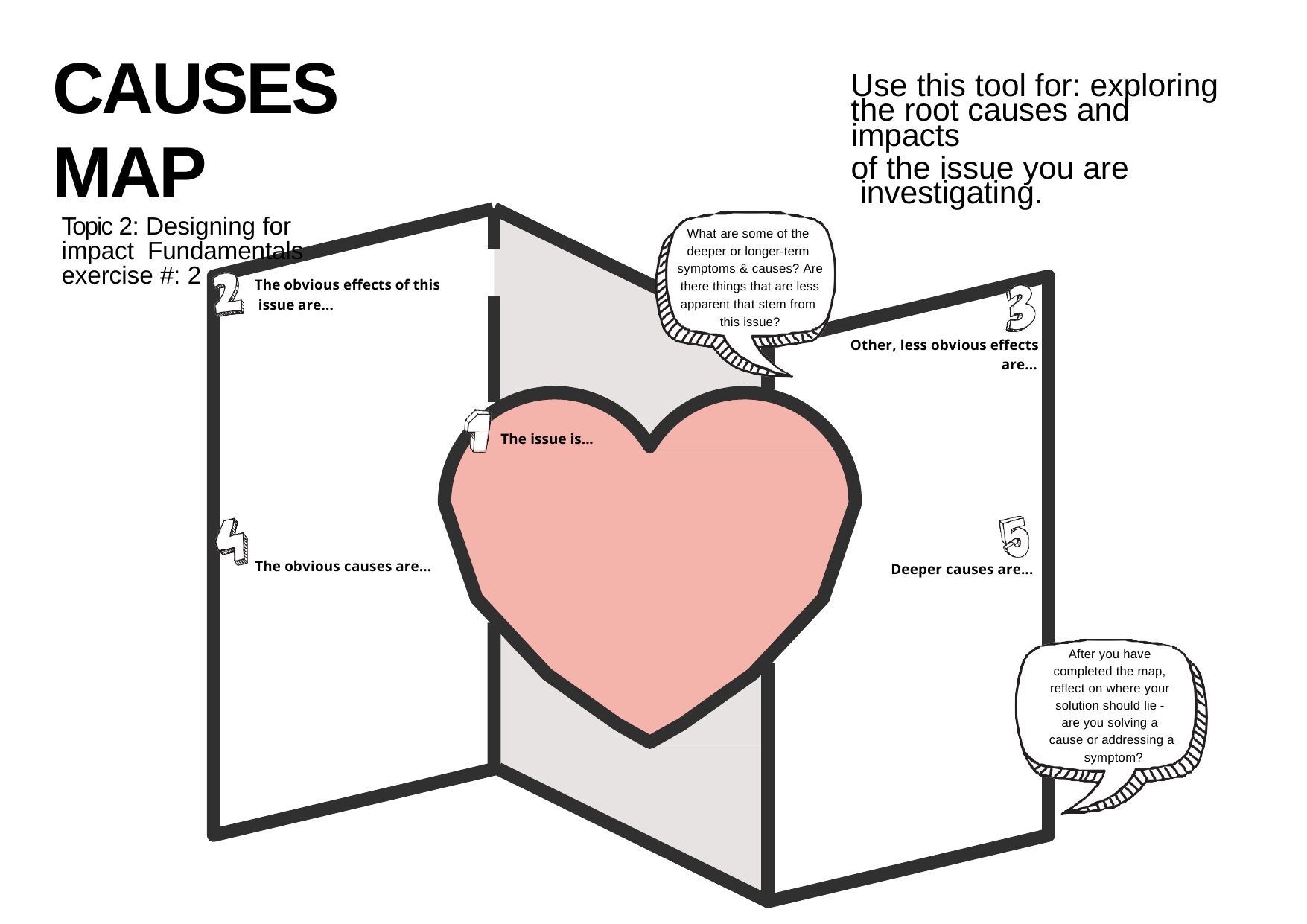

# CAUSES MAP
Topic 2: Designing for impact  Fundamentals exercise #: 2
Use this tool for: exploring
the root causes and impacts
of the issue you are  investigating.

What are some of the  deeper or longer-term  symptoms & causes? Are  there things that are less  apparent that stem from  this issue?
The obvious effects of this  issue are...

Other, less obvious effects
are...

The issue is...

The obvious causes are...
Deeper causes are...

After you have  completed the map,  reflect on where your  solution should lie -  are you solving a  cause or addressing a  symptom?